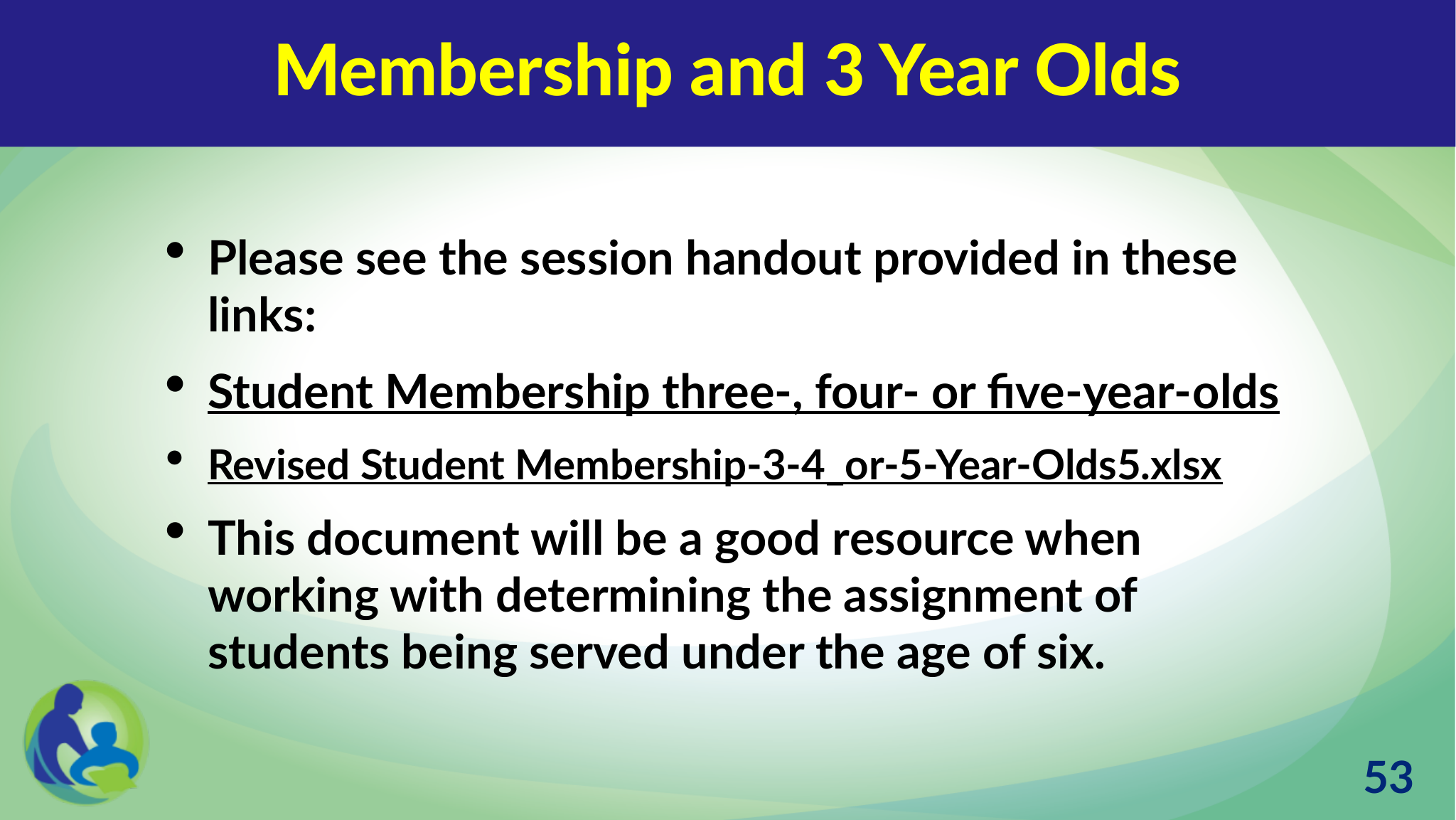

Membership and 3 Year Olds
Please see the session handout provided in these links:
Student Membership three-, four- or five-year-olds
Revised Student Membership-3-4_or-5-Year-Olds5.xlsx
This document will be a good resource when working with determining the assignment of students being served under the age of six.